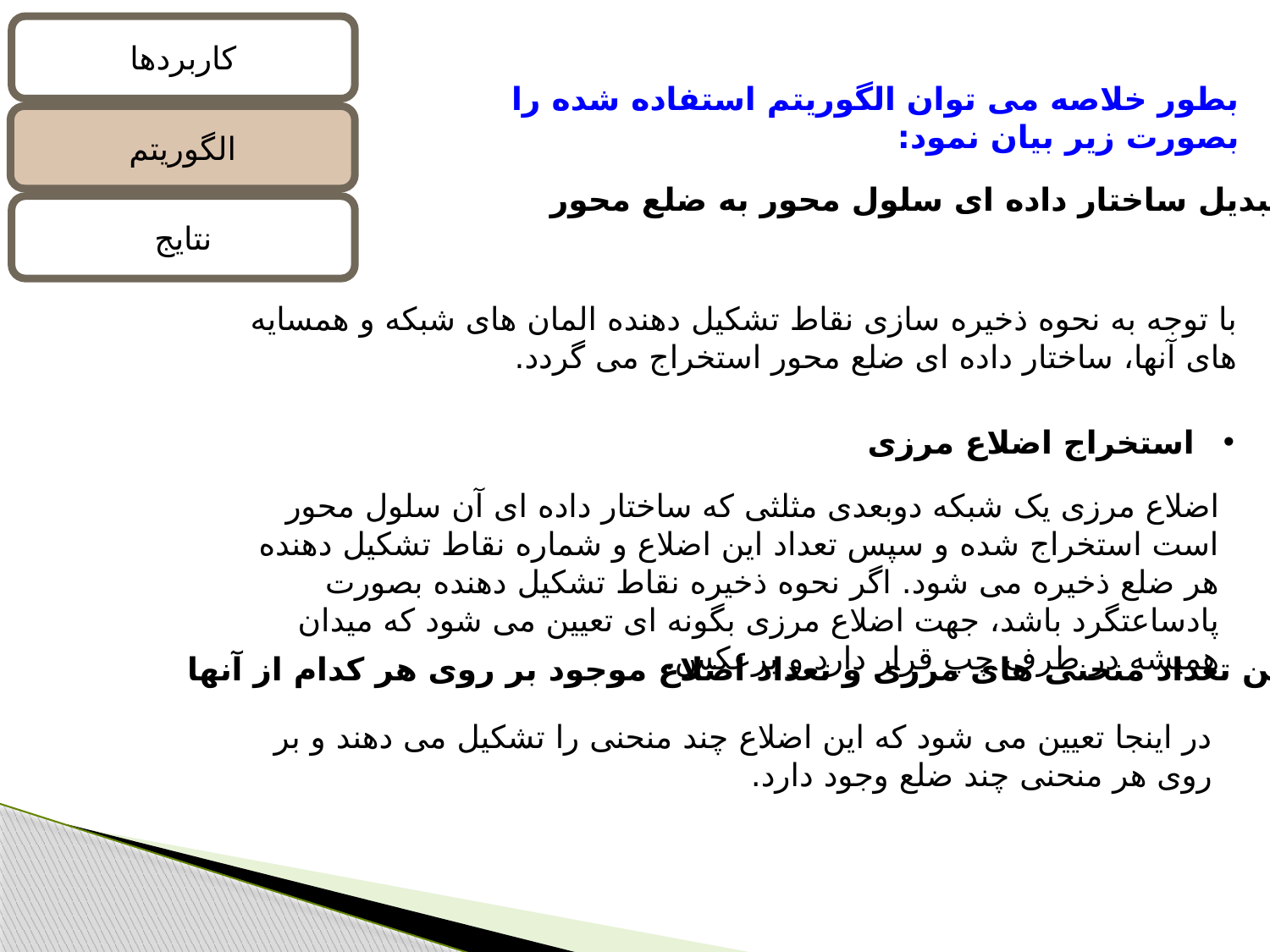

کاربردها
بطور خلاصه می توان الگوریتم استفاده شده را بصورت زیر بیان نمود:
الگوریتم
تبدیل ساختار داده ای سلول محور به ضلع محور
نتایج
با توجه به نحوه ذخیره سازی نقاط تشکیل دهنده المان های شبکه و همسایه های آنها، ساختار داده ای ضلع محور استخراج می گردد.
استخراج اضلاع مرزی
اضلاع مرزی یک شبکه دوبعدی مثلثی که ساختار داده ای آن سلول محور است استخراج شده و سپس تعداد این اضلاع و شماره نقاط تشکیل دهنده هر ضلع ذخیره می شود. اگر نحوه ذخیره نقاط تشکیل دهنده بصورت پادساعتگرد باشد، جهت اضلاع مرزی بگونه ای تعیین می شود که میدان همیشه در طرف چپ قرار دارد و برعکس.
تعیین تعداد منحنی های مرزی و تعداد اضلاع موجود بر روی هر کدام از آنها
در اینجا تعیین می شود که این اضلاع چند منحنی را تشکیل می دهند و بر روی هر منحنی چند ضلع وجود دارد.